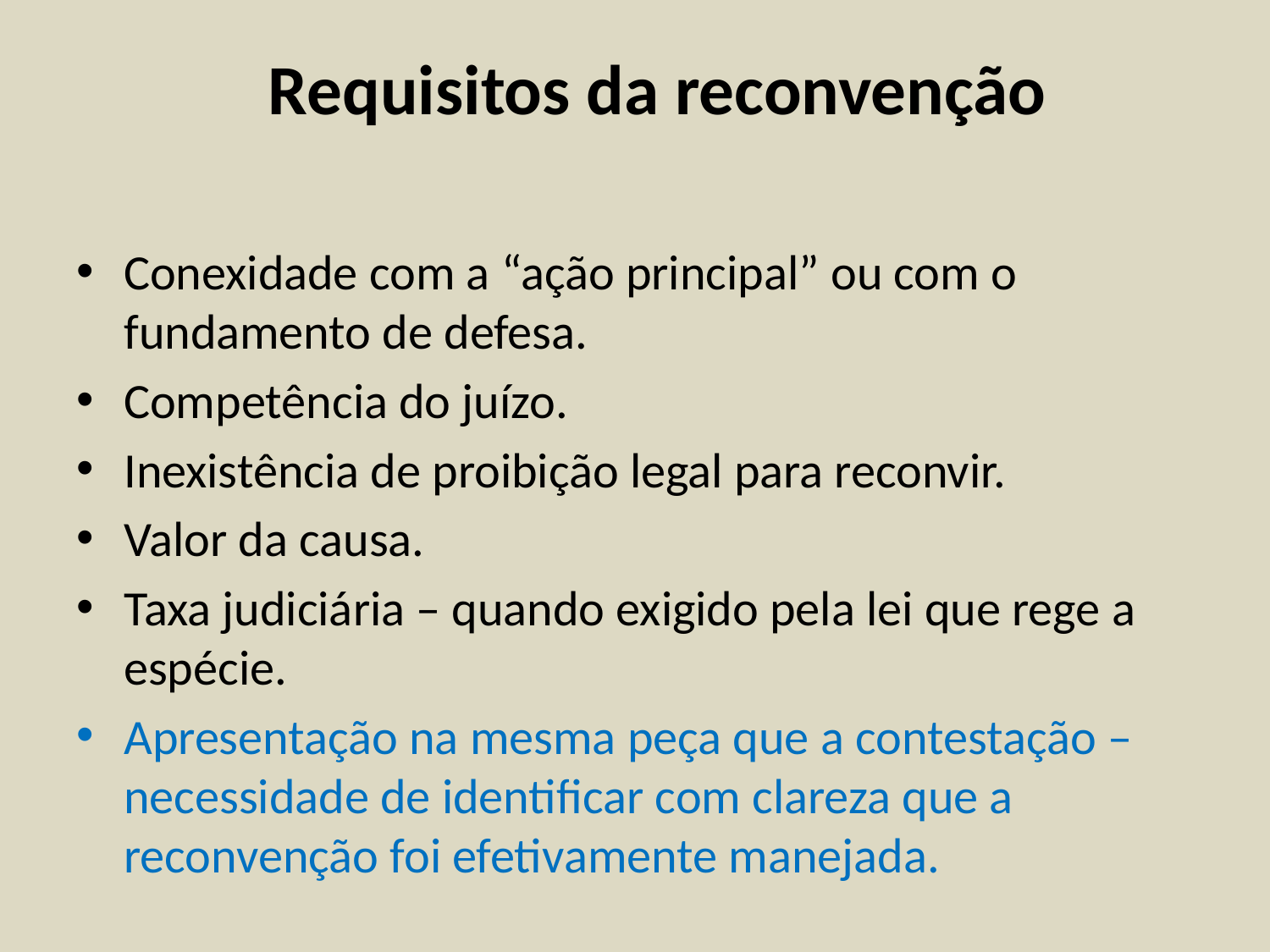

# Requisitos da reconvenção
Conexidade com a “ação principal” ou com o fundamento de defesa.
Competência do juízo.
Inexistência de proibição legal para reconvir.
Valor da causa.
Taxa judiciária – quando exigido pela lei que rege a espécie.
Apresentação na mesma peça que a contestação – necessidade de identificar com clareza que a reconvenção foi efetivamente manejada.